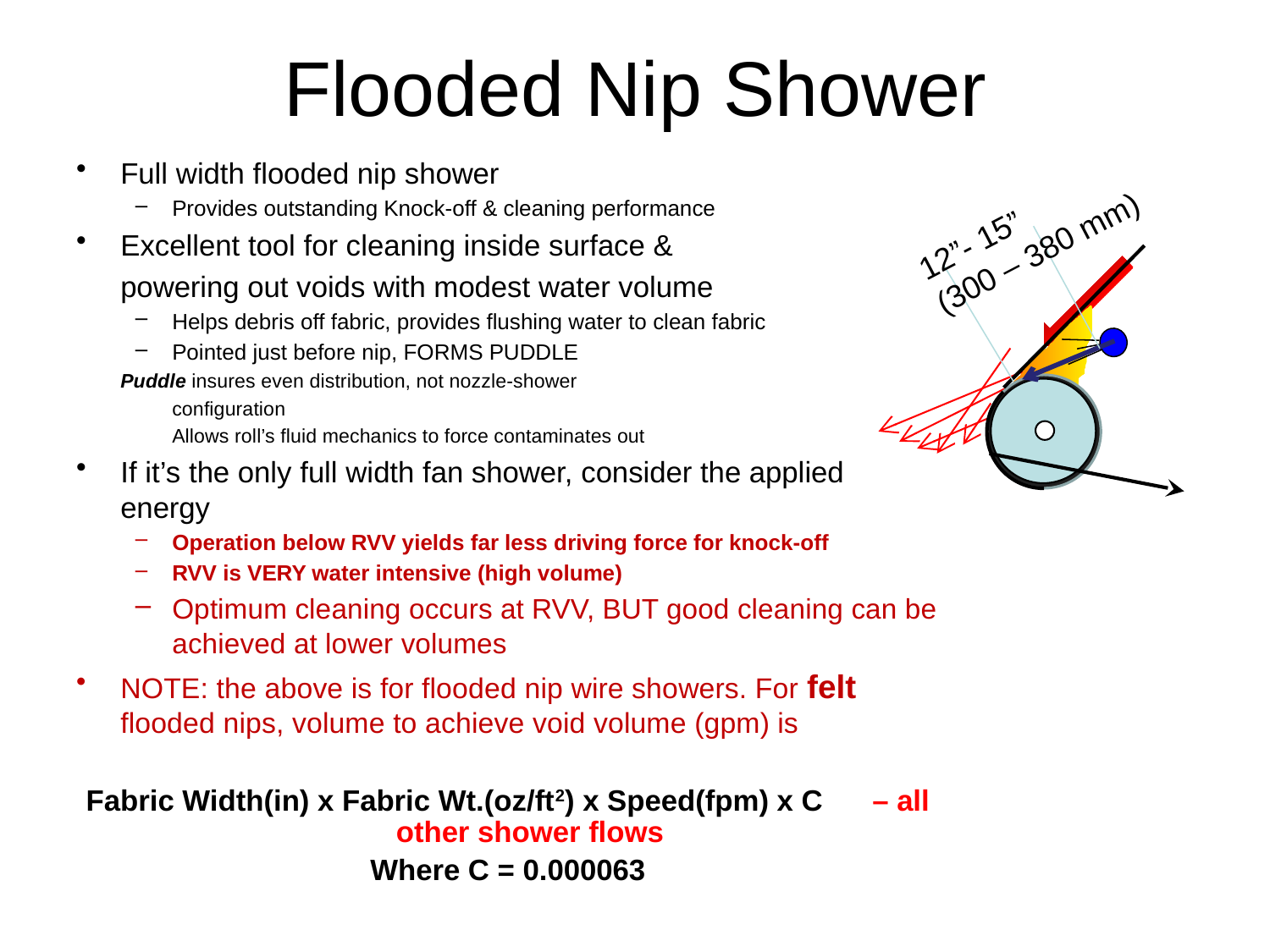

# Flooded Nip Shower
Full width flooded nip shower
Provides outstanding Knock-off & cleaning performance
Excellent tool for cleaning inside surface &
	powering out voids with modest water volume
Helps debris off fabric, provides flushing water to clean fabric
Pointed just before nip, FORMS PUDDLE
	Puddle insures even distribution, not nozzle-shower
	configuration
		Allows roll’s fluid mechanics to force contaminates out
If it’s the only full width fan shower, consider the applied energy
Operation below RVV yields far less driving force for knock-off
RVV is VERY water intensive (high volume)
Optimum cleaning occurs at RVV, BUT good cleaning can be achieved at lower volumes
NOTE: the above is for flooded nip wire showers. For felt flooded nips, volume to achieve void volume (gpm) is

Fabric Width(in) x Fabric Wt.(oz/ft2) x Speed(fpm) x C      – all other shower flows
Where C = 0.000063

12”- 15”
(300 – 380 mm)